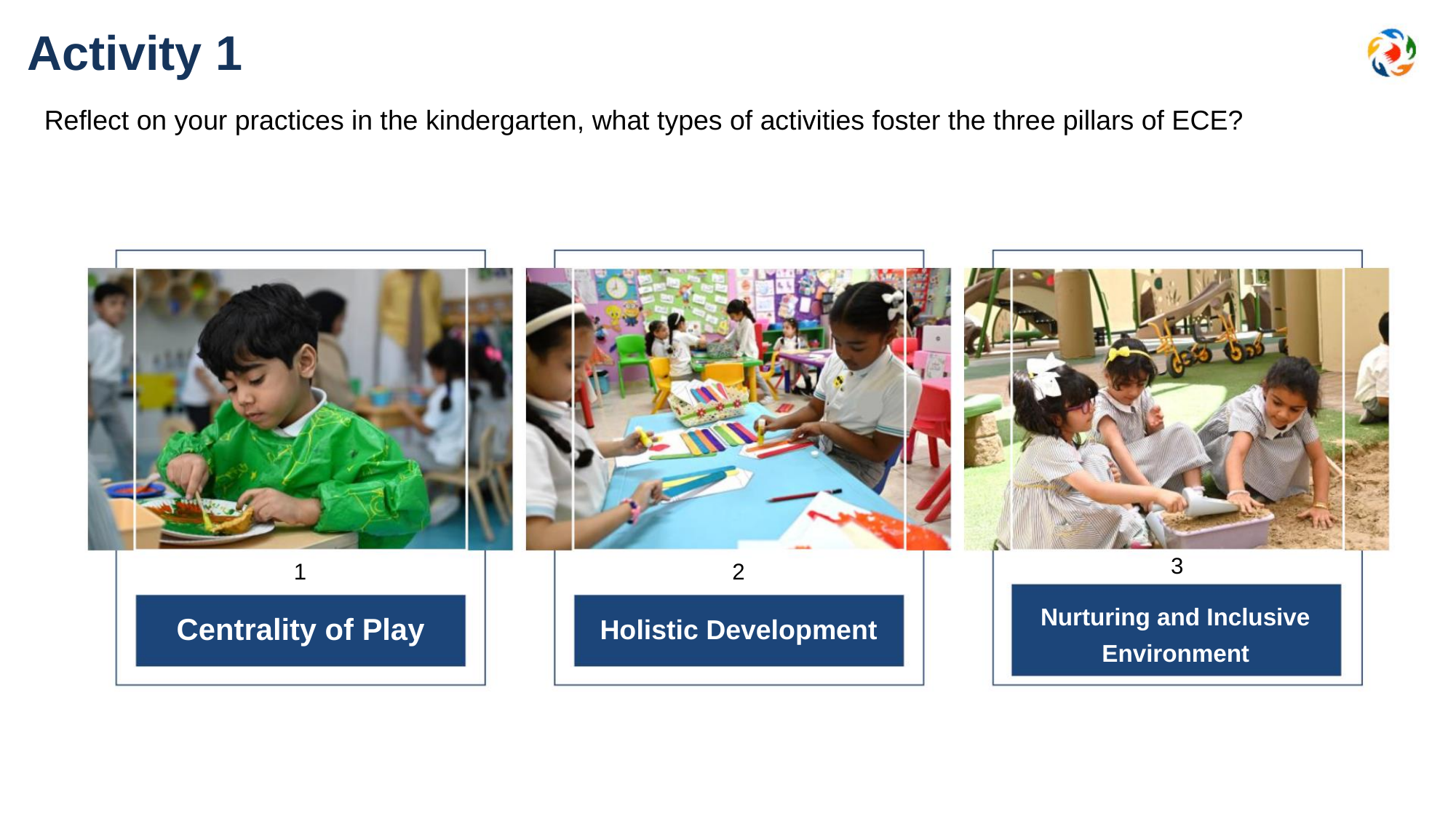

Activity 1
Reflect on your practices in the kindergarten, what types of activities foster the three pillars of ECE?
3
1
2
Nurturing and Inclusive
Environment
Centrality of Play
Holistic Development